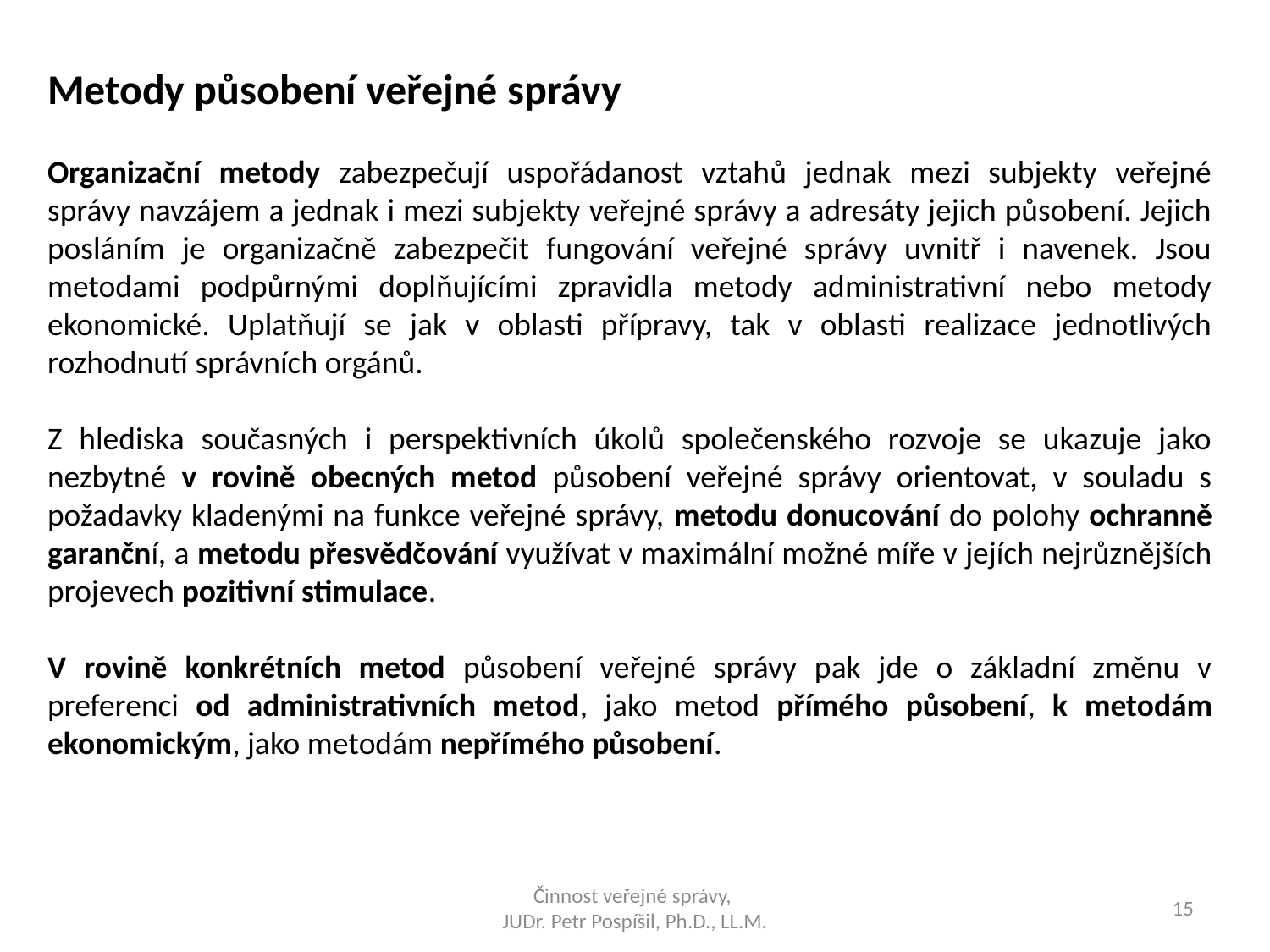

Metody působení veřejné správy

Organizační metody zabezpečují uspořádanost vztahů jednak mezi subjekty veřejné správy navzájem a jednak i mezi subjekty veřejné správy a adresáty jejich působení. Jejich posláním je organizačně zabezpečit fungování veřejné správy uvnitř i navenek. Jsou metodami podpůrnými doplňujícími zpravidla metody administrativní nebo metody ekonomické. Uplatňují se jak v oblasti přípravy, tak v oblasti realizace jednotlivých rozhodnutí správních orgánů.

Z hlediska současných i perspektivních úkolů společenského rozvoje se ukazuje jako nezbytné v rovině obecných metod působení veřejné správy orientovat, v souladu s požadavky kladenými na funkce veřejné správy, metodu donucování do polohy ochranně garanční, a metodu přesvědčování využívat v maximální možné míře v jejích nejrůznějších projevech pozitivní stimulace.

V rovině konkrétních metod působení veřejné správy pak jde o základní změnu v preferenci od administrativních metod, jako metod přímého působení, k metodám ekonomickým, jako metodám nepřímého působení.
Činnost veřejné správy,
JUDr. Petr Pospíšil, Ph.D., LL.M.
15